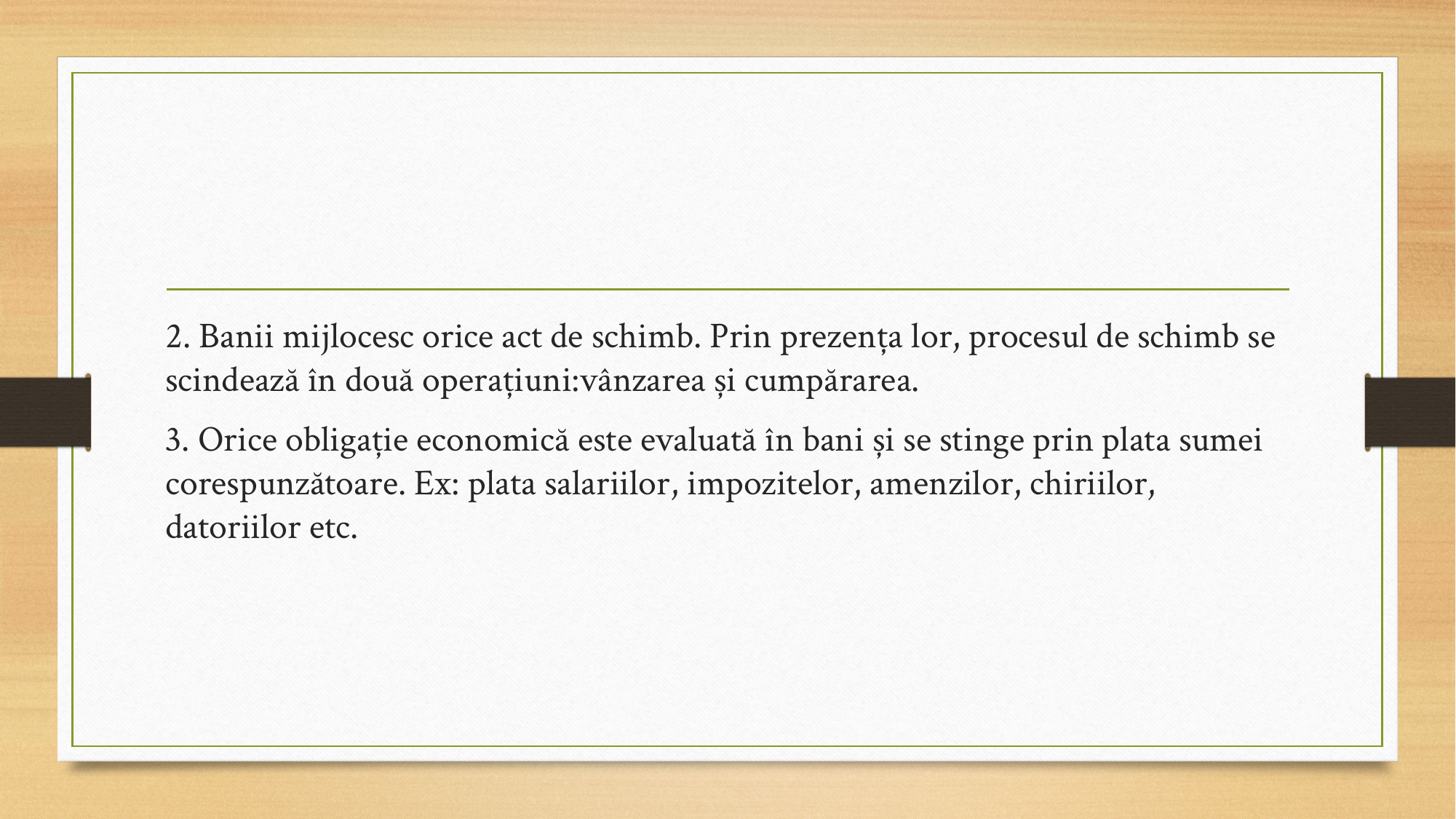

#
2. Banii mijlocesc orice act de schimb. Prin prezenţa lor, procesul de schimb se scindează în două operaţiuni:vânzarea şi cumpărarea.
3. Orice obligaţie economică este evaluată în bani şi se stinge prin plata sumei corespunzătoare. Ex: plata salariilor, impozitelor, amenzilor, chiriilor, datoriilor etc.